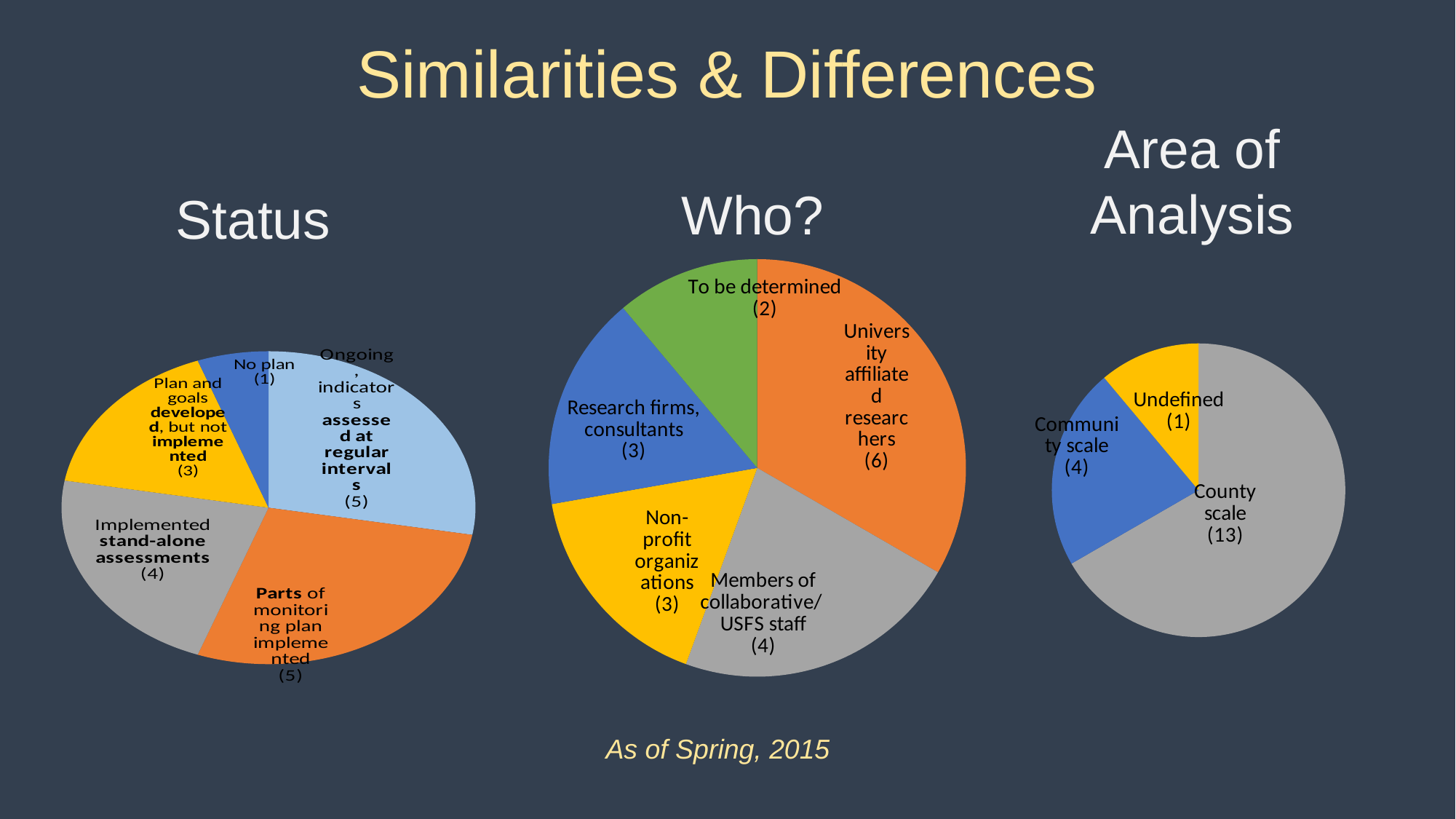

# Similarities & Differences
Area of Analysis

### Chart

| Category |  |
|---|---|
| Type of group monitoring | None |
| University affiliated researchers | 6.0 |
| members of collaborative/USFS staff | 4.0 |
| Non-profit organizations | 3.0 |
| Research firms, consultants | 3.0 |
| To be determined | 2.0 |
Who?
Status

### Chart

| Category |  |
|---|---|
| Unit of analysis (what is local) | None |
| County by county scale | 12.0 |
| community scale | 4.0 |
| undefined | 2.0 |
| TREAT's scale | None |

### Chart

| Category |  |
|---|---|
| Ongoing, indicators assessed at regular intervals | 5.0 |
| Parts of monitoring plan implemented | 5.0 |
| Implemented stand-alone assessments | 4.0 |
| Monitoring plan and goals developed, but not yet implemented | 3.0 |
| No plan | 1.0 |
As of Spring, 2015